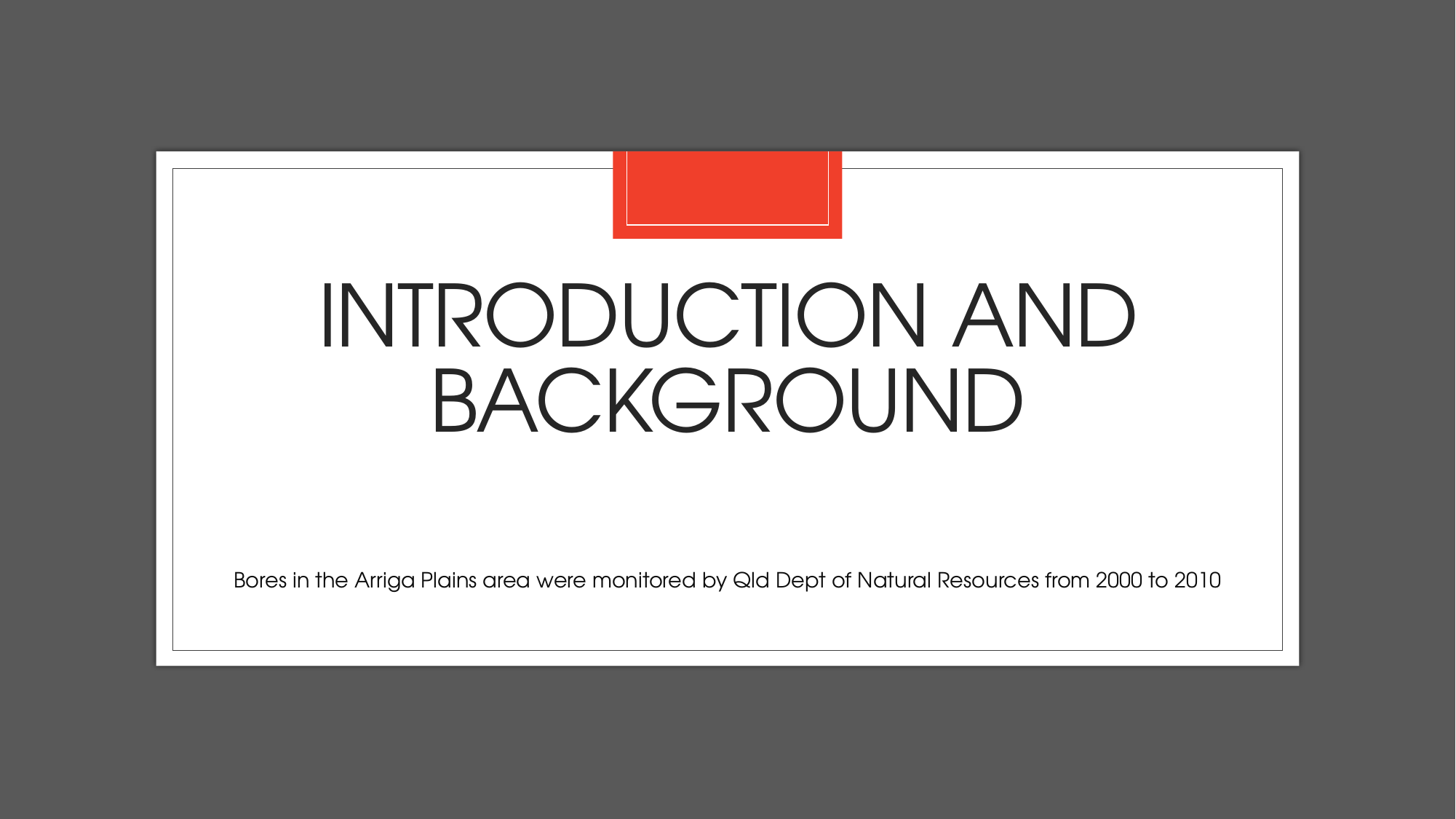

# INTRODUCTION AND Background
Bores in the Arriga Plains area were monitored by Qld Dept of Natural Resources from 2000 to 2010